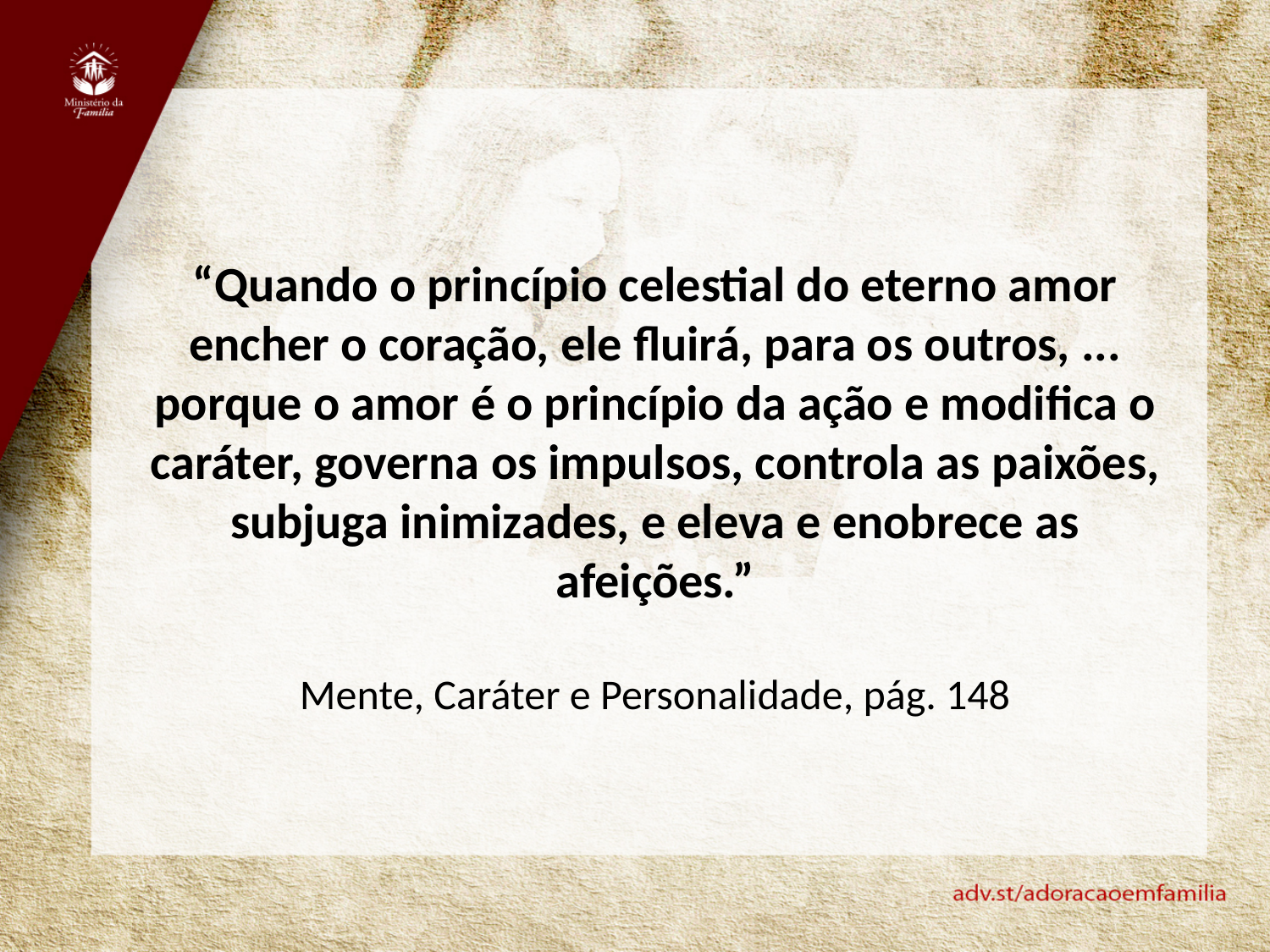

“Quando o princípio celestial do eterno amor encher o coração, ele fluirá, para os outros, ... porque o amor é o princípio da ação e modifica o caráter, governa os impulsos, controla as paixões, subjuga inimizades, e eleva e enobrece as afeições.”

Mente, Caráter e Personalidade, pág. 148